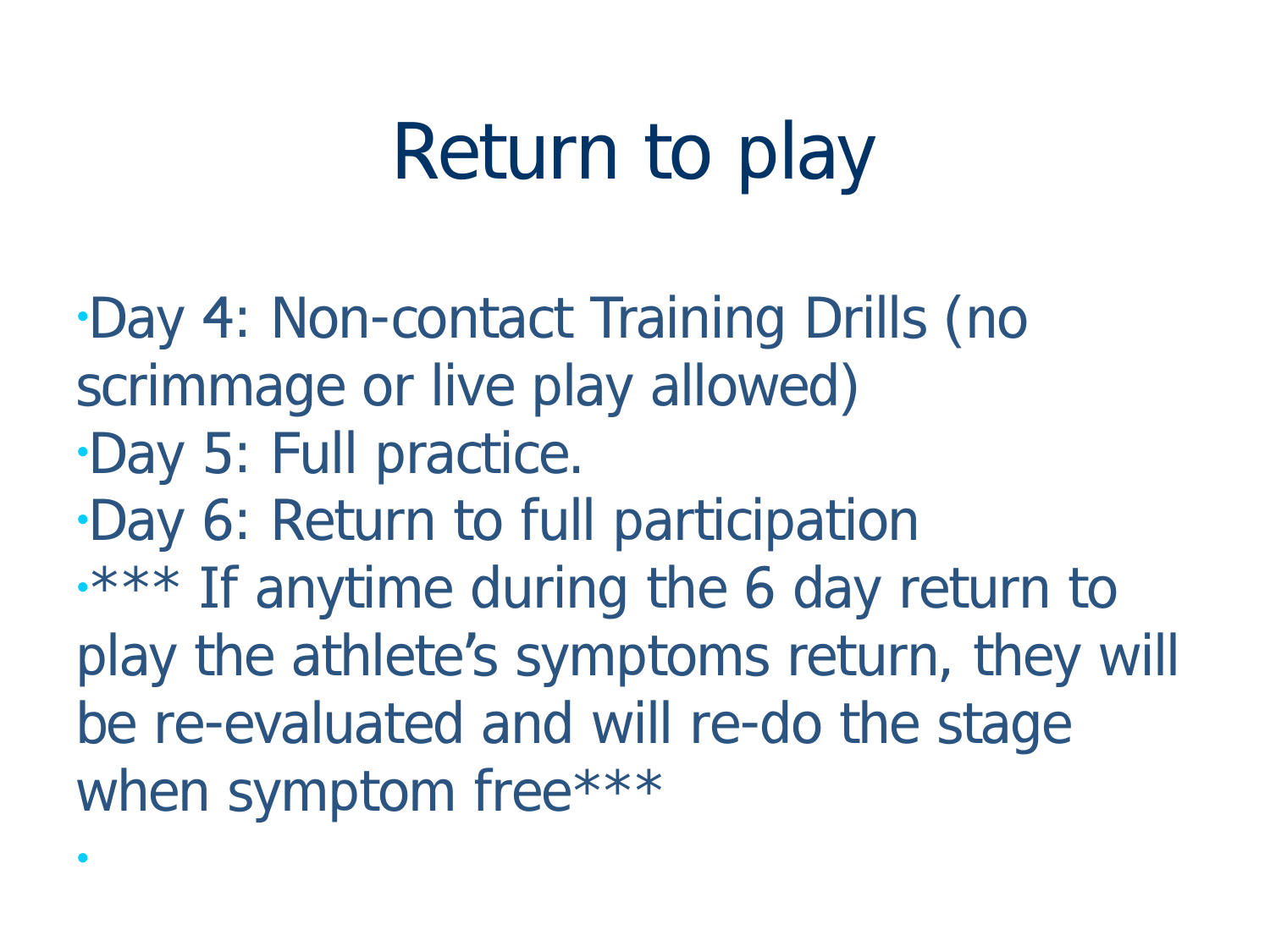

# Return to play
Day 4: Non-contact Training Drills (no scrimmage or live play allowed)
Day 5: Full practice.
Day 6: Return to full participation
*** If anytime during the 6 day return to play the athlete’s symptoms return, they will be re-evaluated and will re-do the stage when symptom free***